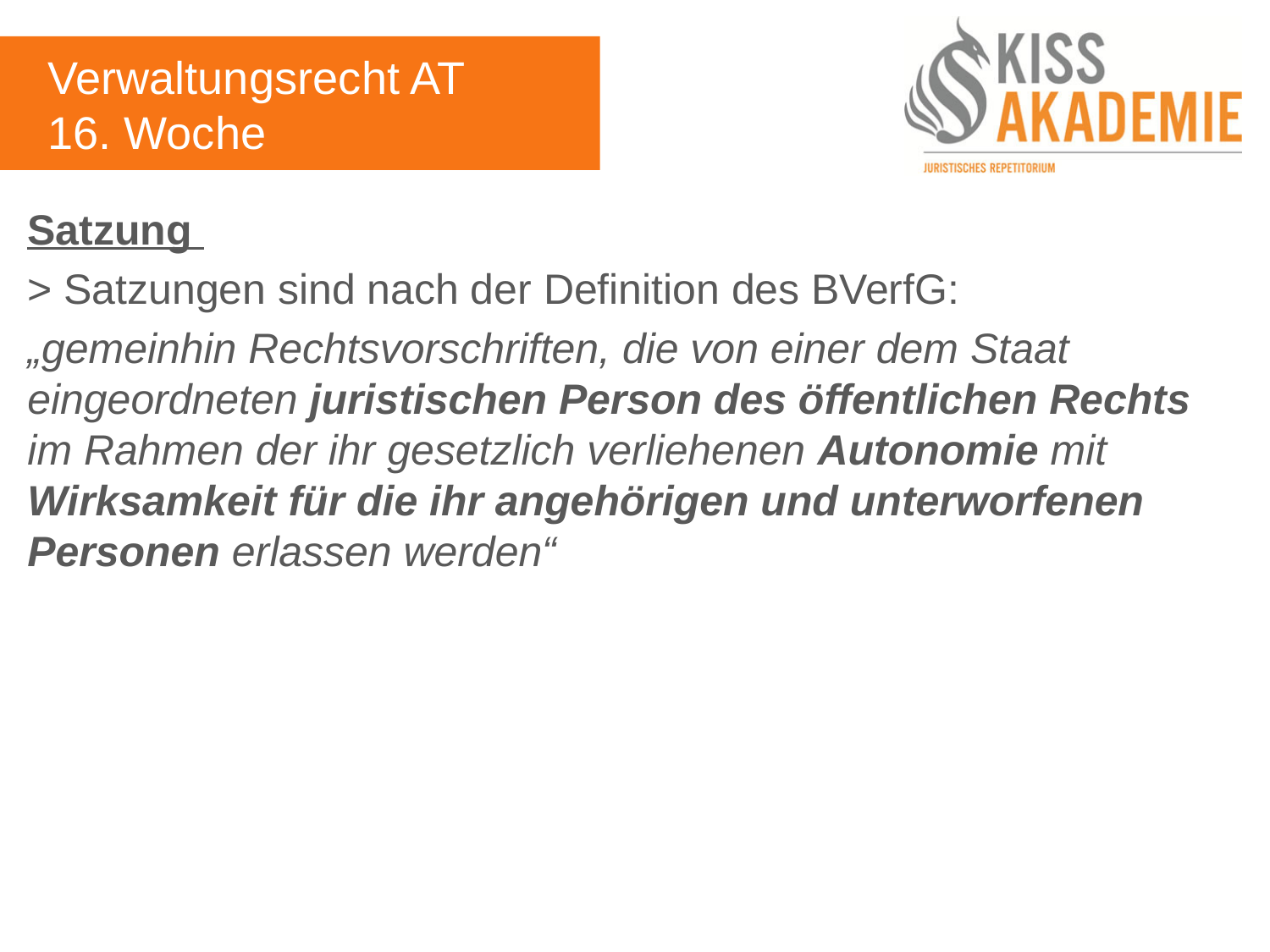

Verwaltungsrecht AT
16. Woche
Satzung
> Satzungen sind nach der Definition des BVerfG:
„gemeinhin Rechtsvorschriften, die von einer dem Staat eingeordneten juristischen Person des öffentlichen Rechts im Rahmen der ihr gesetzlich verliehenen Autonomie mit Wirksamkeit für die ihr angehörigen und unterworfenen Personen erlassen werden“